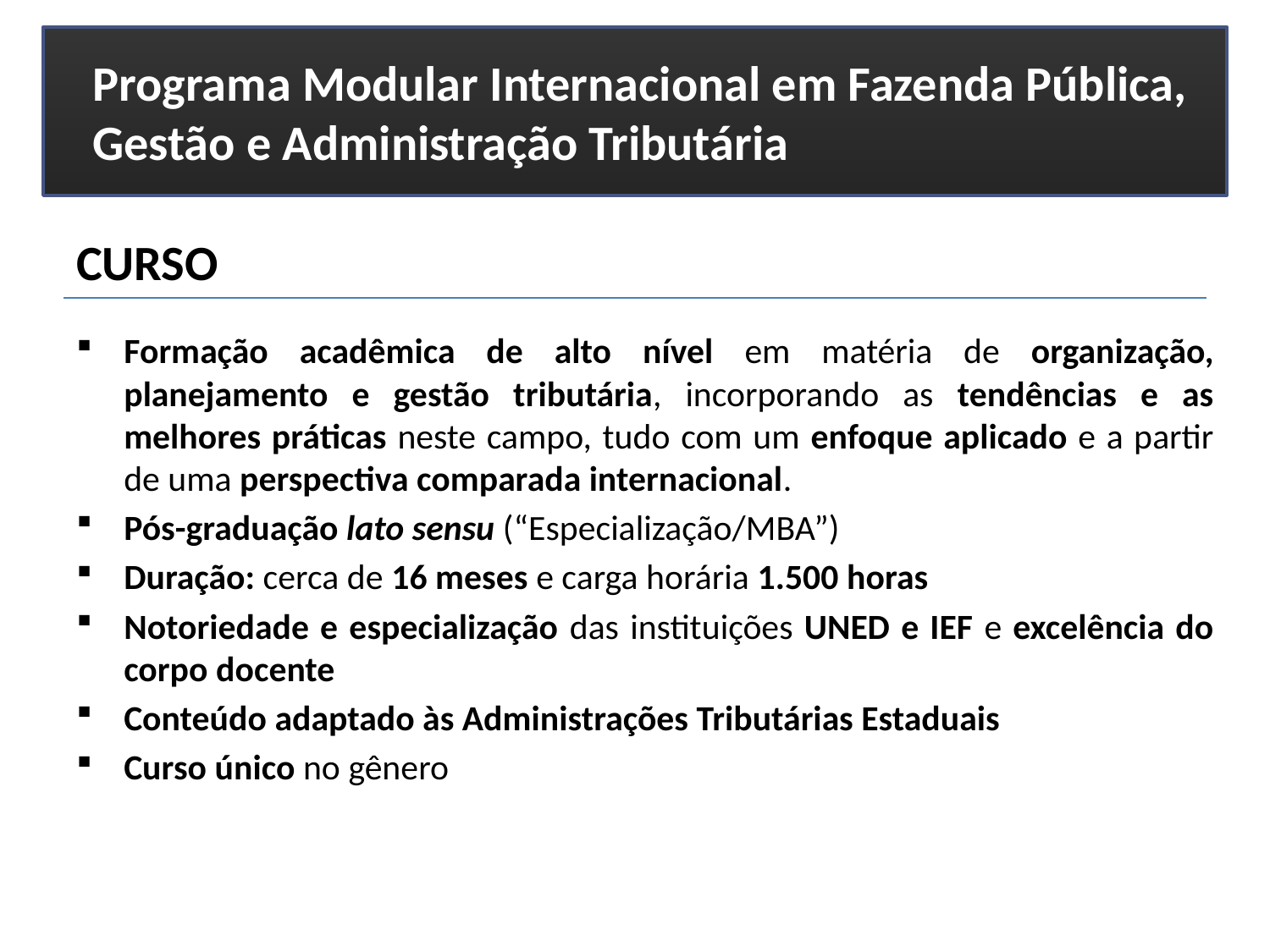

Programa Modular Internacional em Fazenda Pública, Gestão e Administração Tributária
CURSO
Formação acadêmica de alto nível em matéria de organização, planejamento e gestão tributária, incorporando as tendências e as melhores práticas neste campo, tudo com um enfoque aplicado e a partir de uma perspectiva comparada internacional.
Pós-graduação lato sensu (“Especialização/MBA”)
Duração: cerca de 16 meses e carga horária 1.500 horas
Notoriedade e especialização das instituições UNED e IEF e excelência do corpo docente
Conteúdo adaptado às Administrações Tributárias Estaduais
Curso único no gênero